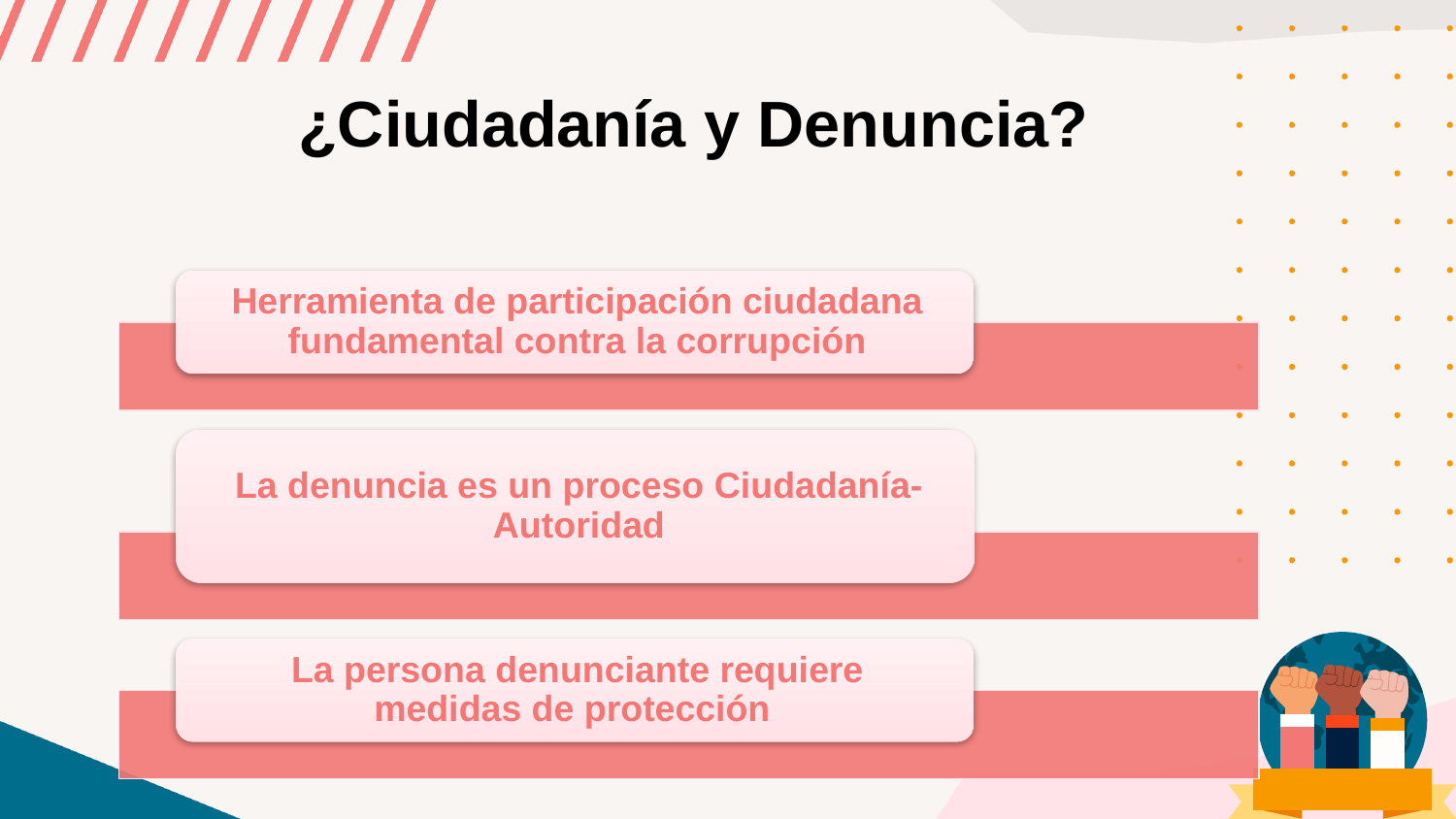

¿Ciudadanía y Denuncia?
Herramienta de participación ciudadana fundamental contra la corrupción
La denuncia es un proceso Ciudadanía-Autoridad
La persona denunciante requiere medidas de protección